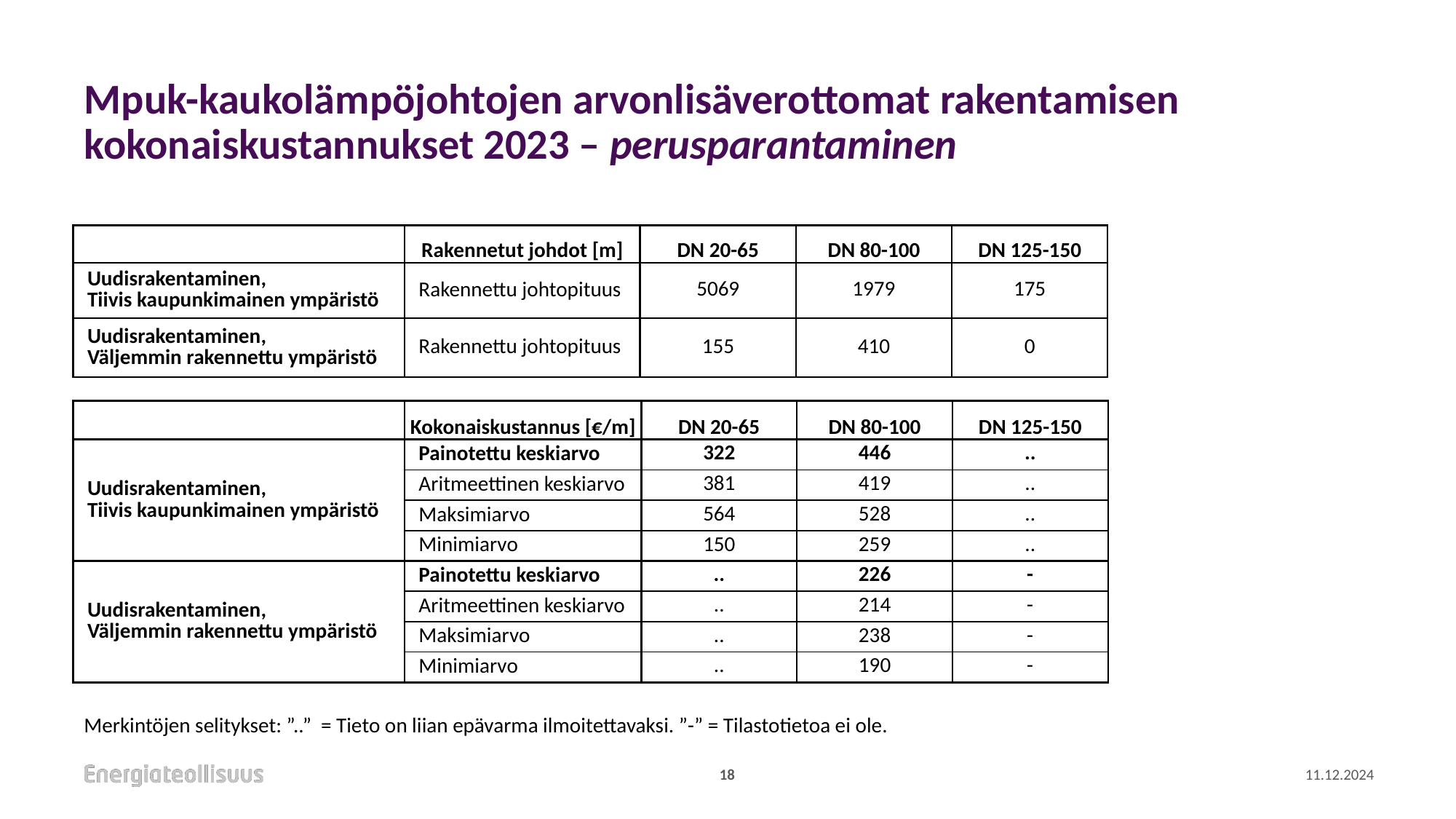

# Mpuk-kaukolämpöjohtojen arvonlisäverottomat rakentamisen kokonaiskustannukset 2023 – perusparantaminen
|  | Rakennetut johdot [m] | DN 20-65 | DN 80-100 | DN 125-150 |
| --- | --- | --- | --- | --- |
| Uudisrakentaminen, Tiivis kaupunkimainen ympäristö | Rakennettu johtopituus | 5069 | 1979 | 175 |
| Uudisrakentaminen, Väljemmin rakennettu ympäristö | Rakennettu johtopituus | 155 | 410 | 0 |
|  | Kokonaiskustannus [€/m] | DN 20-65 | DN 80-100 | DN 125-150 |
| --- | --- | --- | --- | --- |
| Uudisrakentaminen, Tiivis kaupunkimainen ympäristö | Painotettu keskiarvo | 322 | 446 | .. |
|  | Aritmeettinen keskiarvo | 381 | 419 | .. |
|  | Maksimiarvo | 564 | 528 | .. |
|  | Minimiarvo | 150 | 259 | .. |
| Uudisrakentaminen, Väljemmin rakennettu ympäristö | Painotettu keskiarvo | .. | 226 | - |
|  | Aritmeettinen keskiarvo | .. | 214 | - |
|  | Maksimiarvo | .. | 238 | - |
|  | Minimiarvo | .. | 190 | - |
Merkintöjen selitykset: ”..”  = Tieto on liian epävarma ilmoitettavaksi. ”-” = Tilastotietoa ei ole.
18
11.12.2024